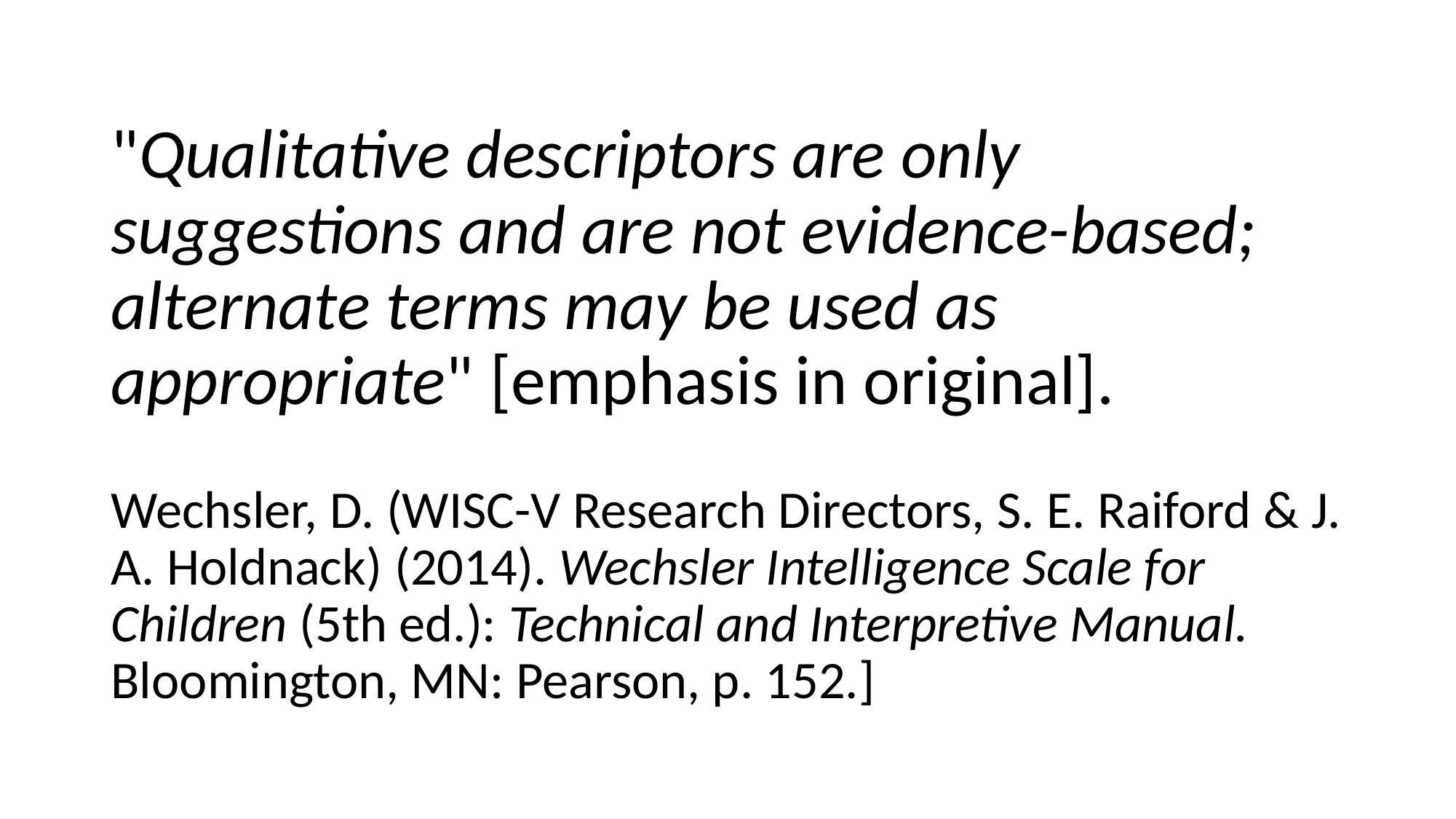

# "Qualitative descriptors are only suggestions and are not evidence-based; alternate terms may be used as appropriate" [emphasis in original]. Wechsler, D. (WISC-V Research Directors, S. E. Raiford & J. A. Holdnack) (2014). Wechsler Intelligence Scale for Children (5th ed.): Technical and Interpretive Manual. Bloomington, MN: Pearson, p. 152.]